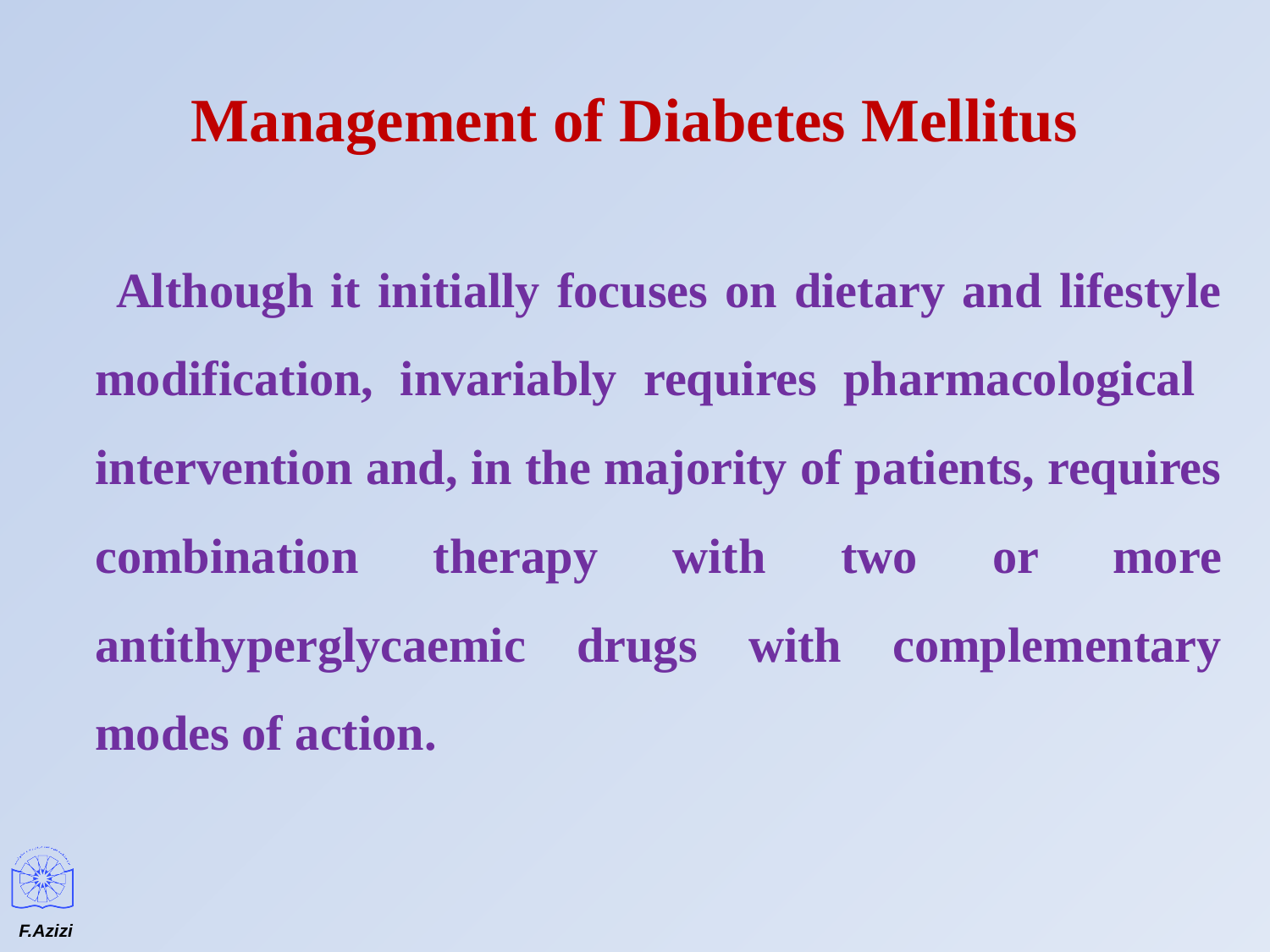

# Management of Diabetes Mellitus
    Although it initially focuses on dietary and lifestyle modification, invariably requires pharmacological  intervention and, in the majority of patients, requires combination therapy with two or more antithyperglycaemic drugs with complementary modes of action.